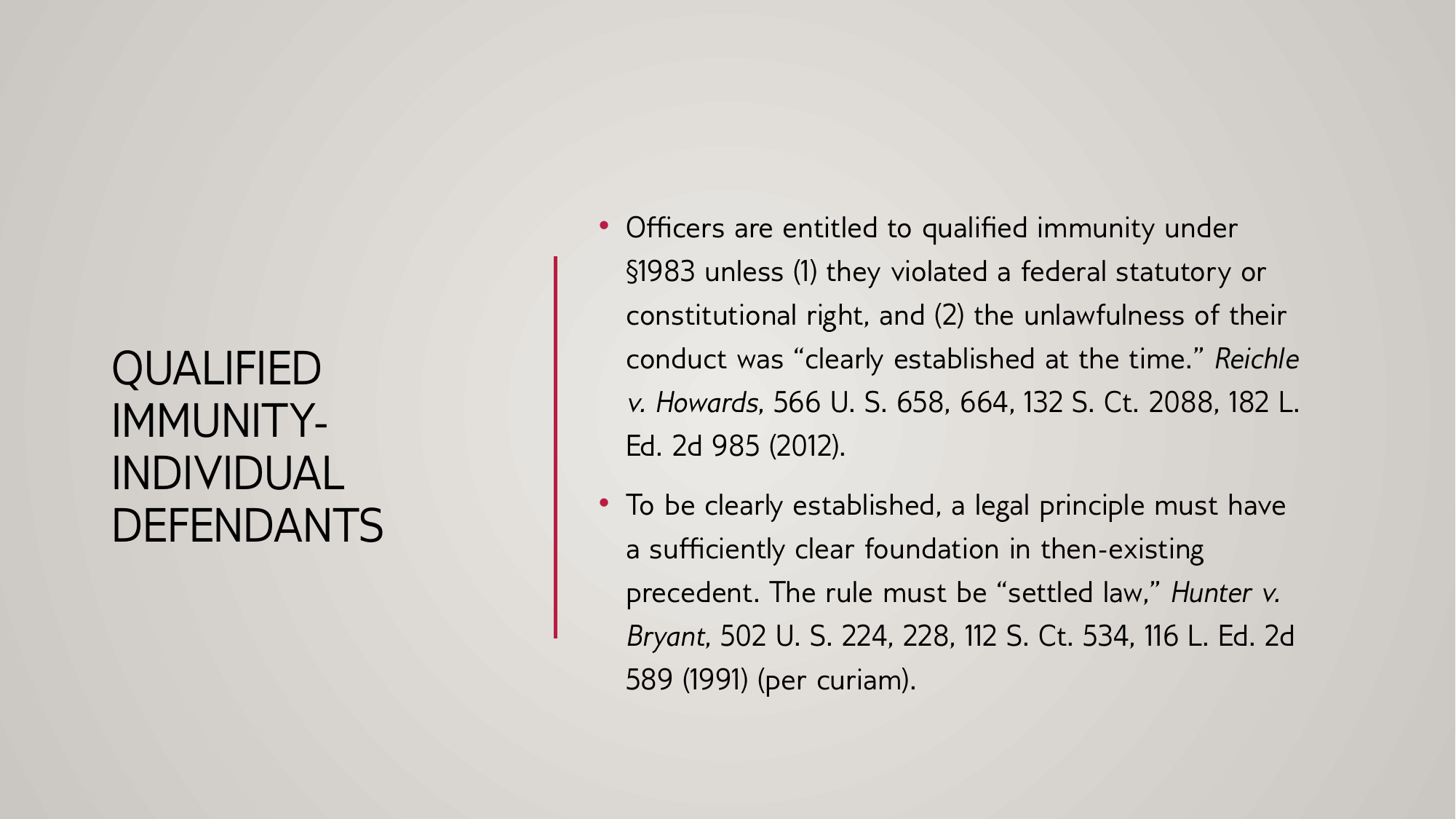

# Qualified immunity-individual defendants
Officers are entitled to qualified immunity under §1983 unless (1) they violated a federal statutory or constitutional right, and (2) the unlawfulness of their conduct was “clearly established at the time.” Reichle v. Howards, 566 U. S. 658, 664, 132 S. Ct. 2088, 182 L. Ed. 2d 985 (2012).
To be clearly established, a legal principle must have a sufficiently clear foundation in then-existing precedent. The rule must be “settled law,” Hunter v. Bryant, 502 U. S. 224, 228, 112 S. Ct. 534, 116 L. Ed. 2d 589 (1991) (per curiam).